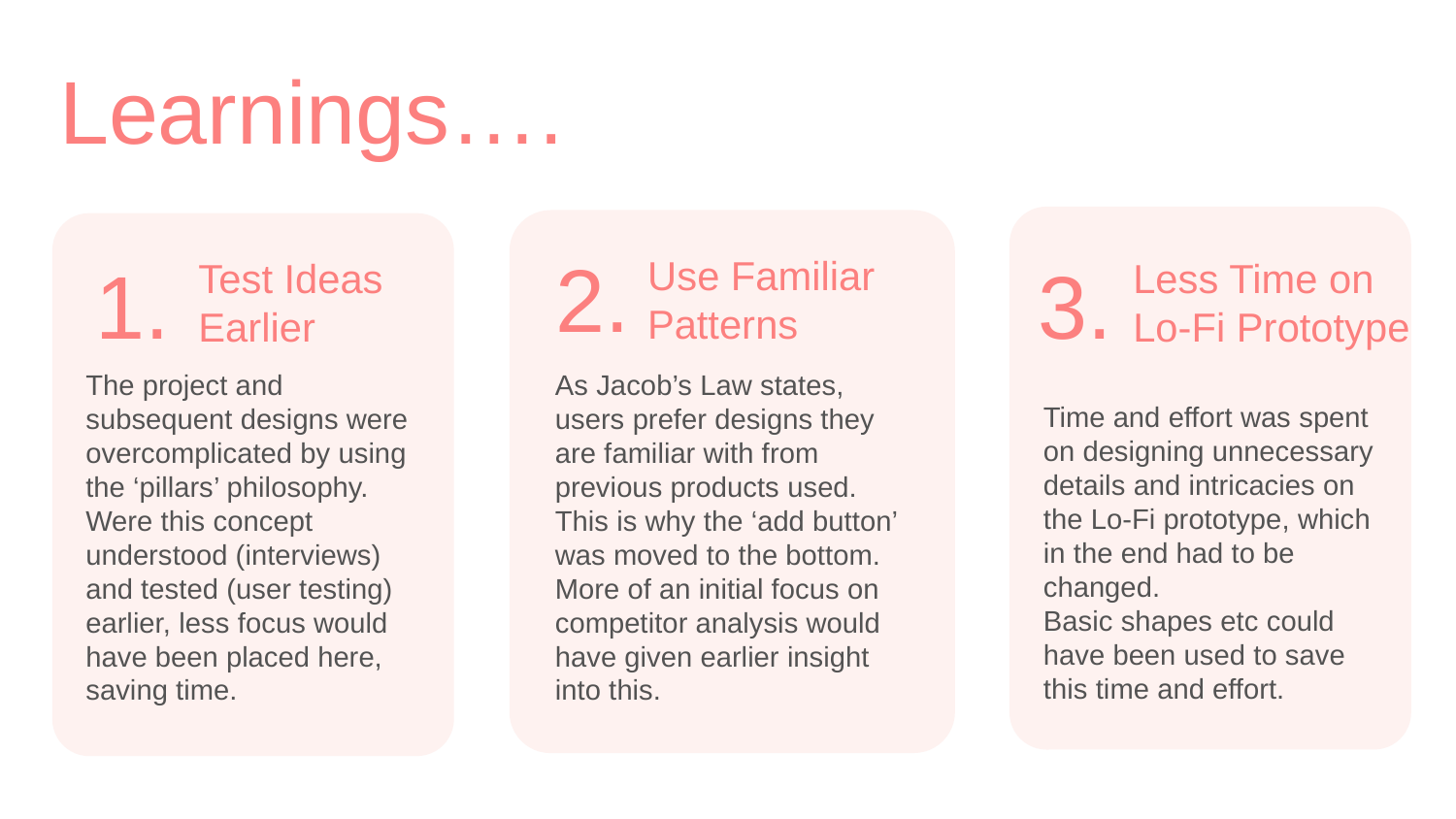

# Learnings….

Less Time on Lo-Fi Prototype
2.
3.
1.
Use Familiar Patterns
Test Ideas Earlier
The project and subsequent designs were overcomplicated by using the ‘pillars’ philosophy.
Were this concept understood (interviews) and tested (user testing) earlier, less focus would have been placed here, saving time.
As Jacob’s Law states, users prefer designs they are familiar with from previous products used.
This is why the ‘add button’ was moved to the bottom.
More of an initial focus on competitor analysis would have given earlier insight into this.
Time and effort was spent on designing unnecessary details and intricacies on the Lo-Fi prototype, which in the end had to be changed.
Basic shapes etc could have been used to save this time and effort.